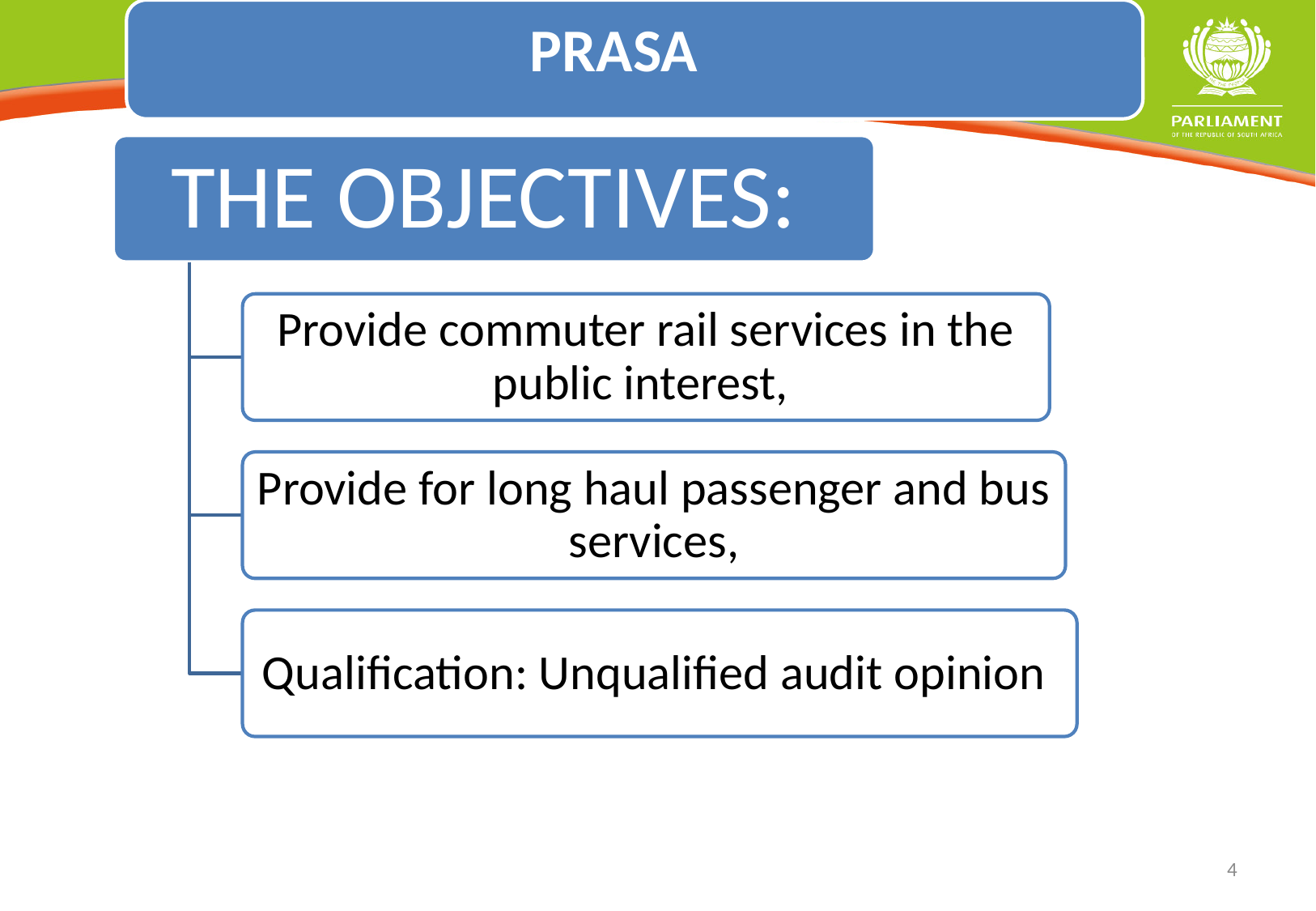

PRASA
THE OBJECTIVES:
Provide commuter rail services in the public interest,
Provide for long haul passenger and bus services,
Qualification: Unqualified audit opinion

4